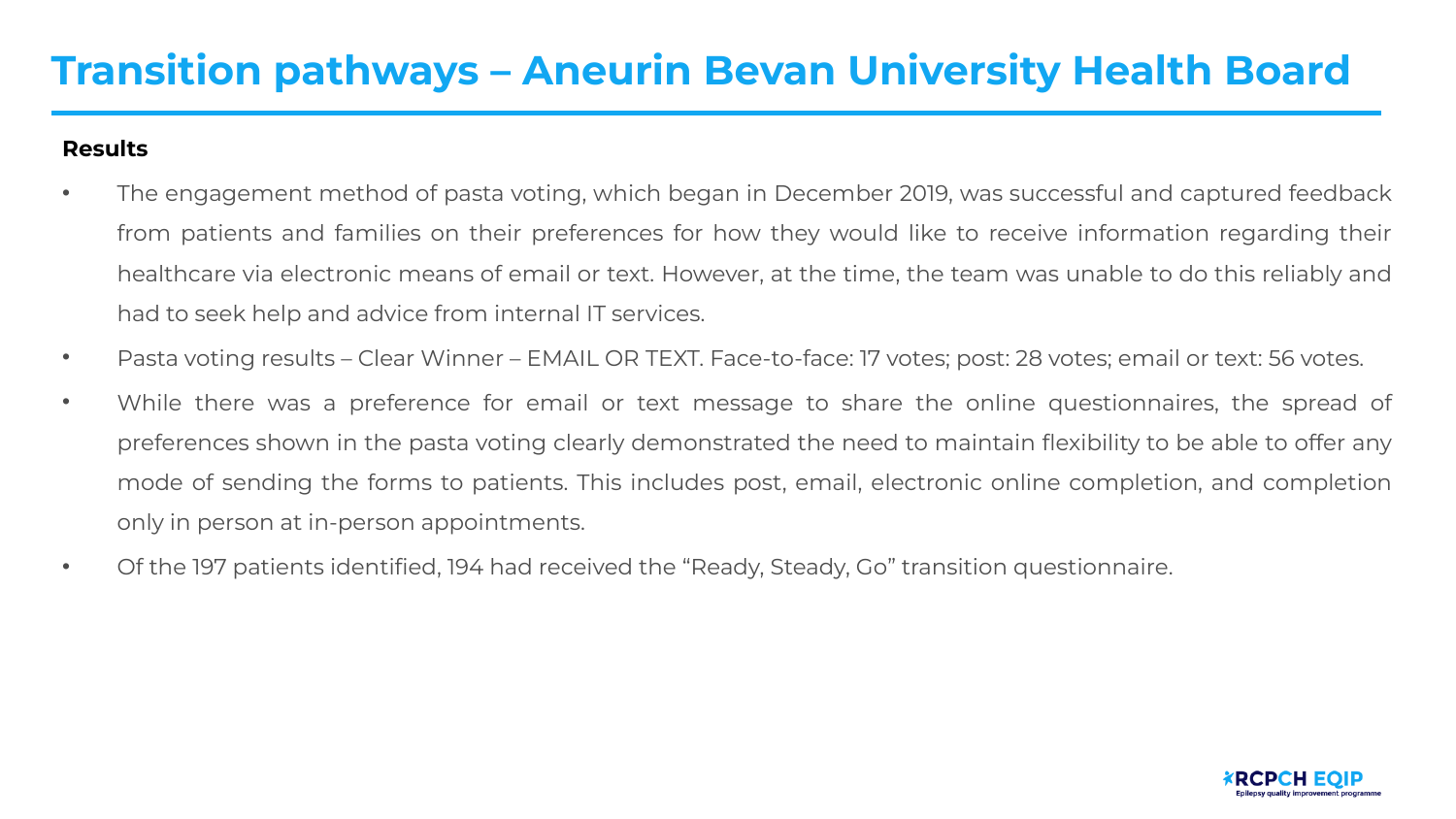

# Transition pathways – Aneurin Bevan University Health Board
Results
The engagement method of pasta voting, which began in December 2019, was successful and captured feedback from patients and families on their preferences for how they would like to receive information regarding their healthcare via electronic means of email or text. However, at the time, the team was unable to do this reliably and had to seek help and advice from internal IT services.
Pasta voting results – Clear Winner – EMAIL OR TEXT. Face-to-face: 17 votes; post: 28 votes; email or text: 56 votes.
While there was a preference for email or text message to share the online questionnaires, the spread of preferences shown in the pasta voting clearly demonstrated the need to maintain flexibility to be able to offer any mode of sending the forms to patients. This includes post, email, electronic online completion, and completion only in person at in-person appointments.
Of the 197 patients identified, 194 had received the “Ready, Steady, Go” transition questionnaire.